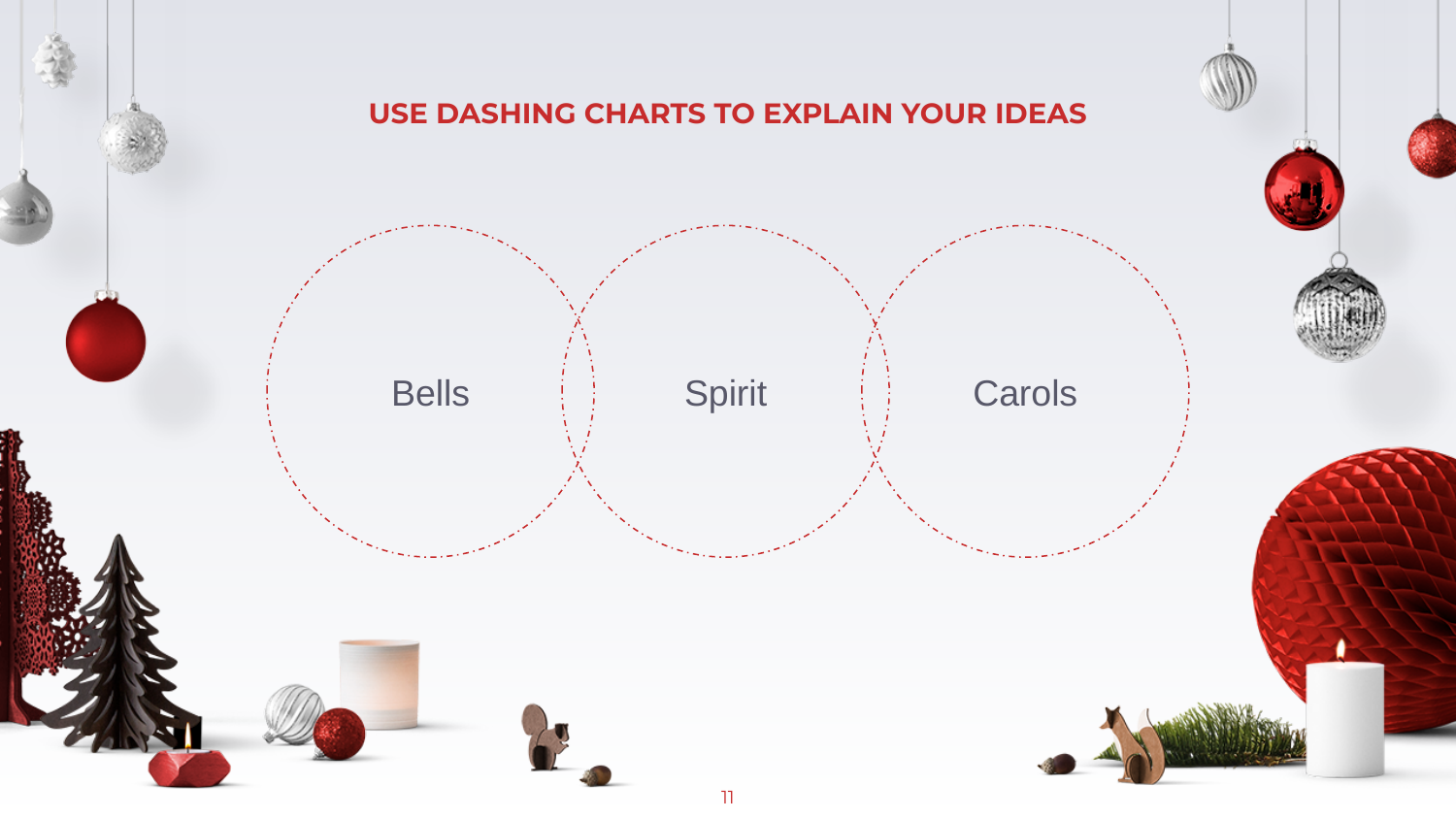

# USE DASHING CHARTS TO EXPLAIN YOUR IDEAS
Bells
Spirit
Carols
11